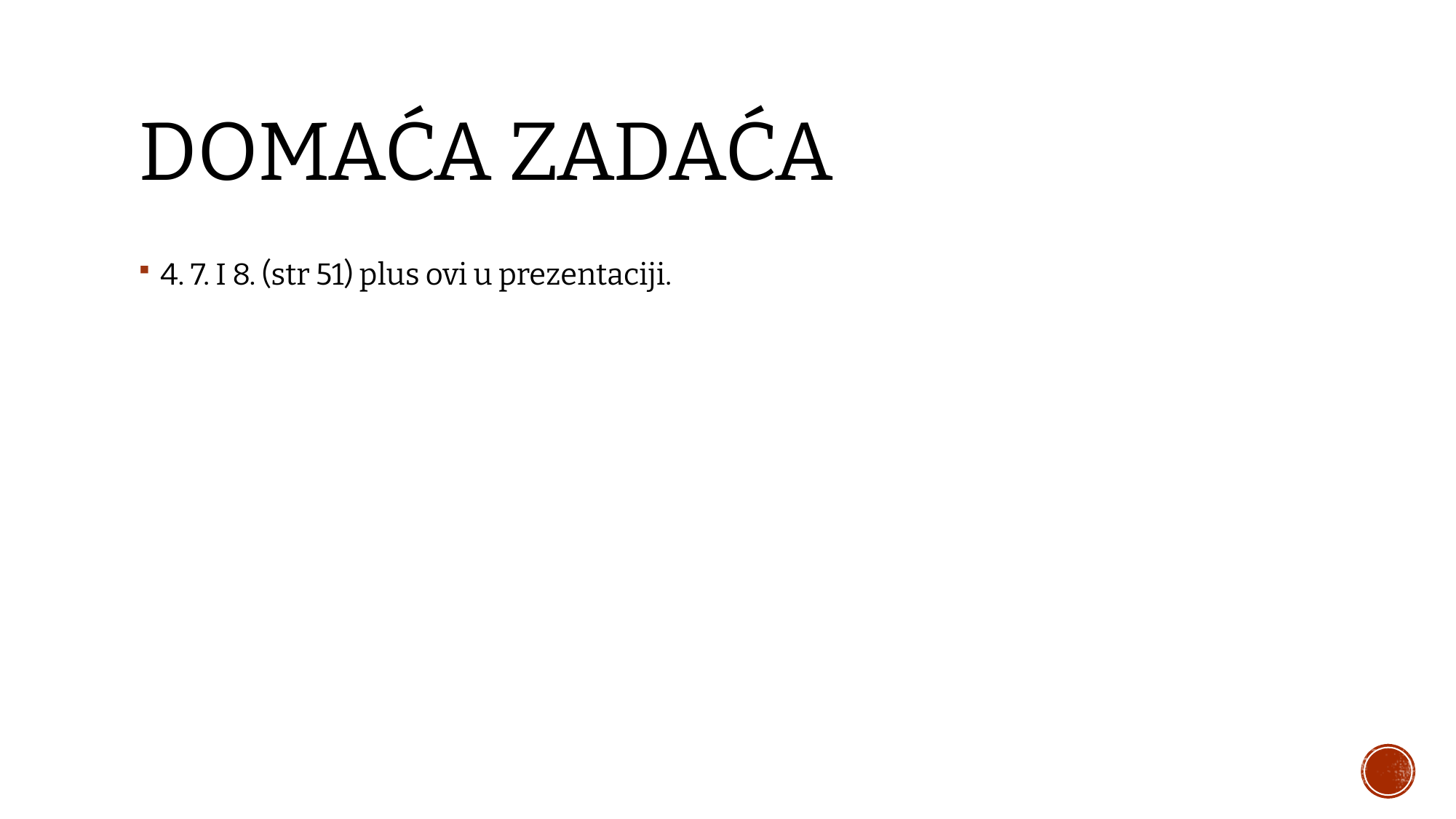

# Domaća zadaća
4. 7. I 8. (str 51) plus ovi u prezentaciji.